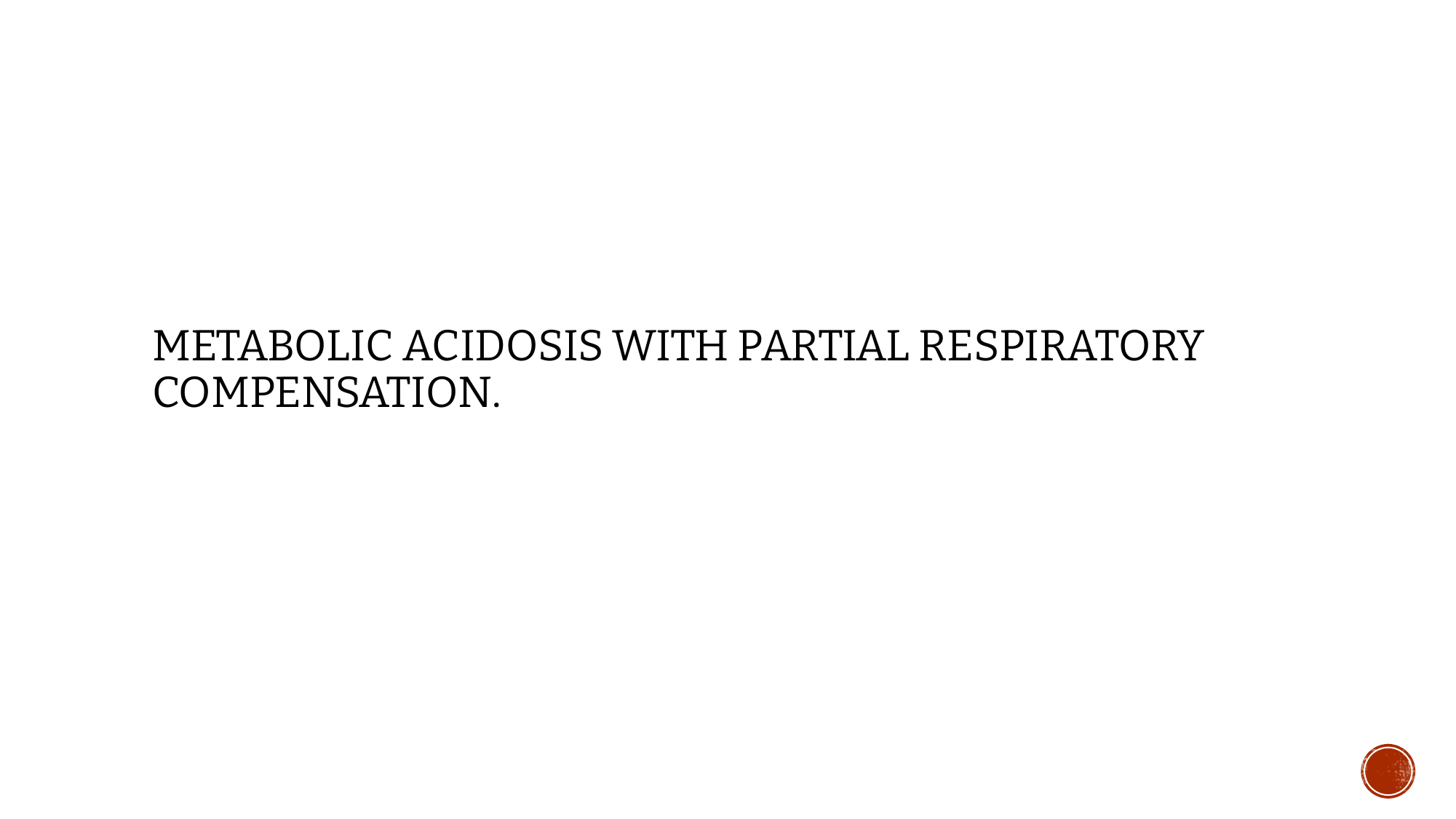

# Metabolic acidosis with partial respiratory compensation.